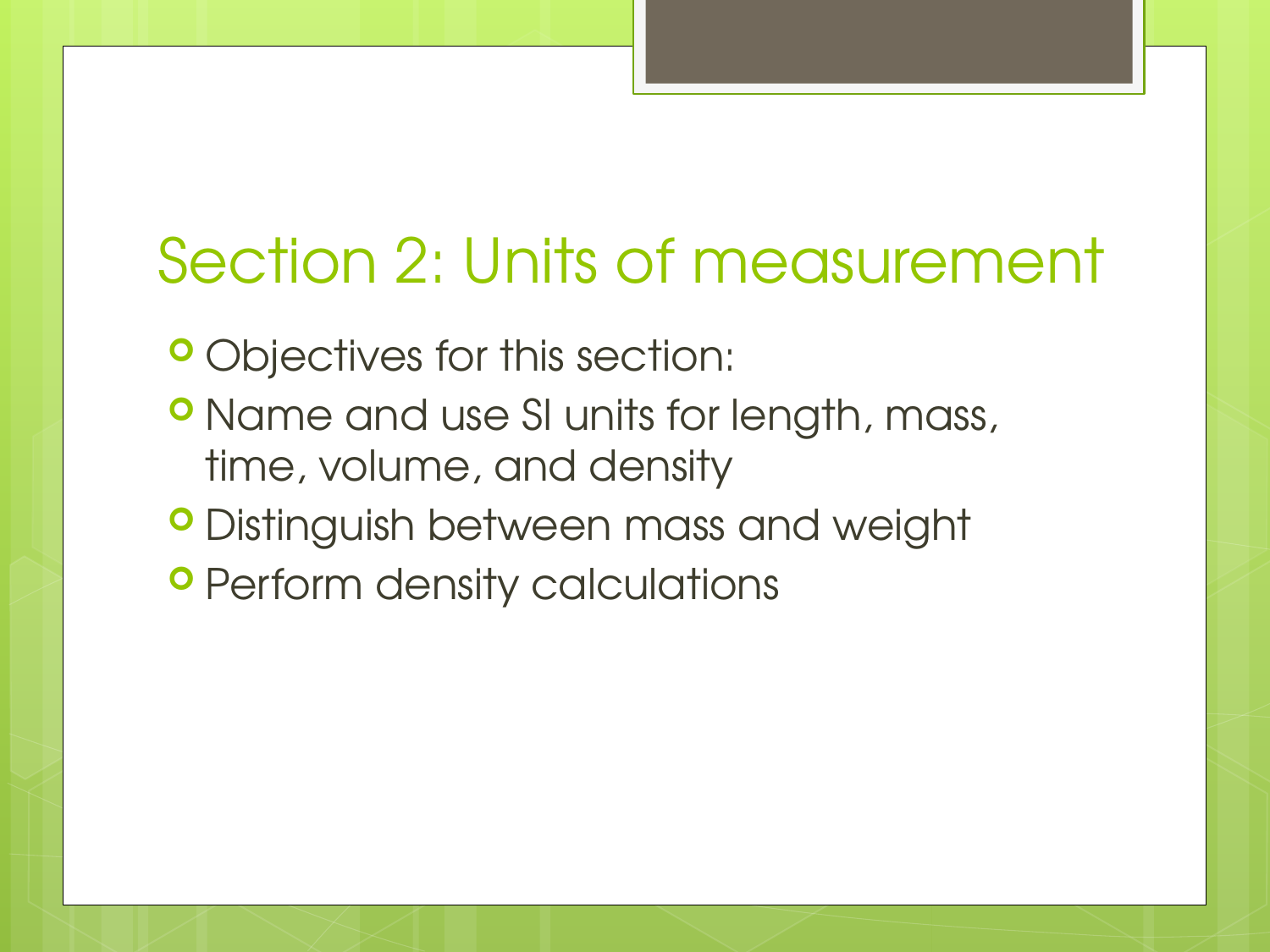

# Section 2: Units of measurement
Objectives for this section:
Name and use SI units for length, mass, time, volume, and density
Distinguish between mass and weight
Perform density calculations